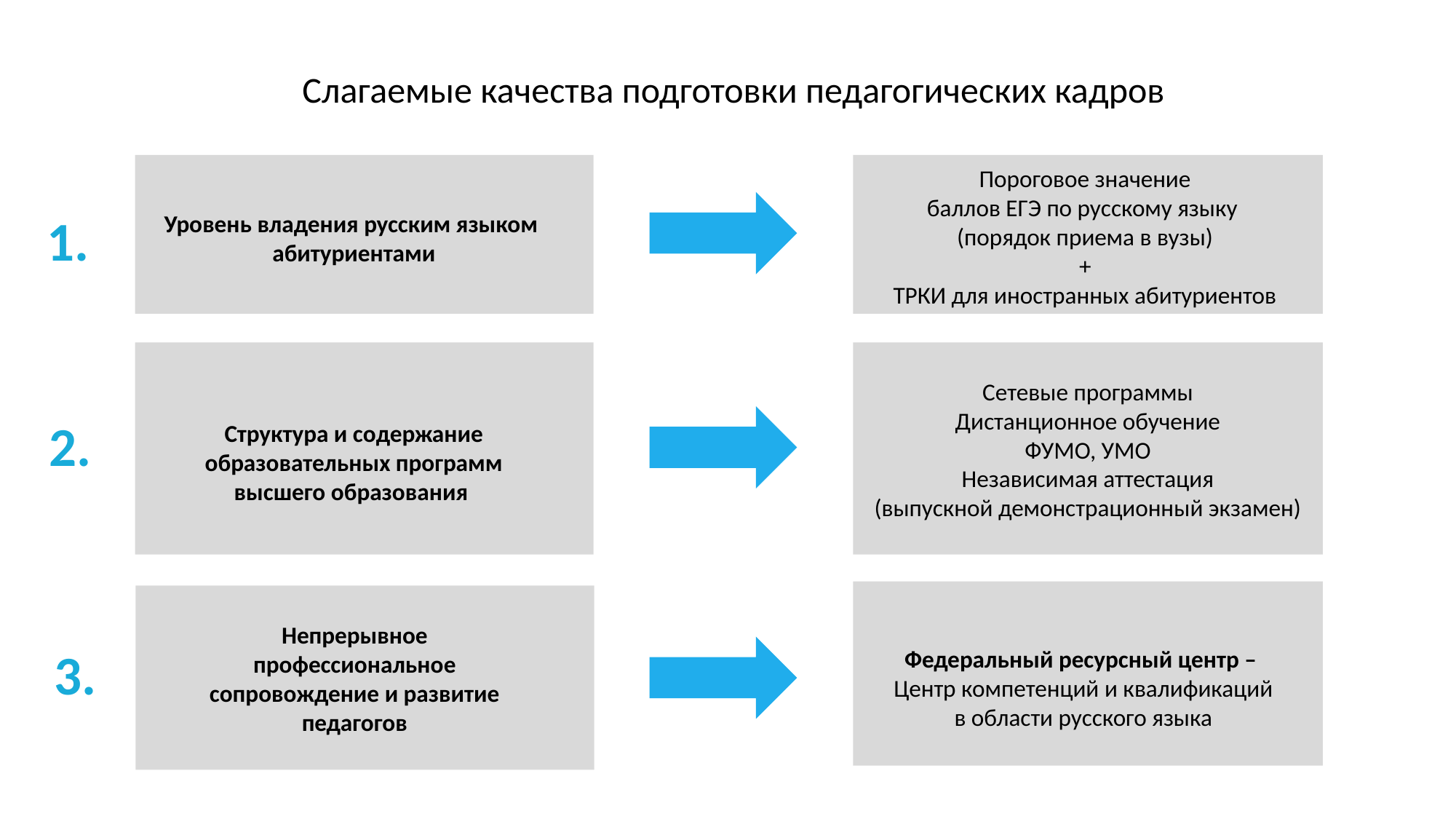

Слагаемые качества подготовки педагогических кадров

Пороговое значение
баллов ЕГЭ по русскому языку
(порядок приема в вузы)
+
ТРКИ для иностранных абитуриентов

1.
Уровень владения русским языком
абитуриентами

Сетевые программы
Дистанционное обучение
ФУМО, УМО
Независимая аттестация
(выпускной демонстрационный экзамен)
2.

Структура и содержание образовательных программ высшего образования

Непрерывное
профессиональное
сопровождение и развитие педагогов
3.

Федеральный ресурсный центр –
Центр компетенций и квалификаций
в области русского языка